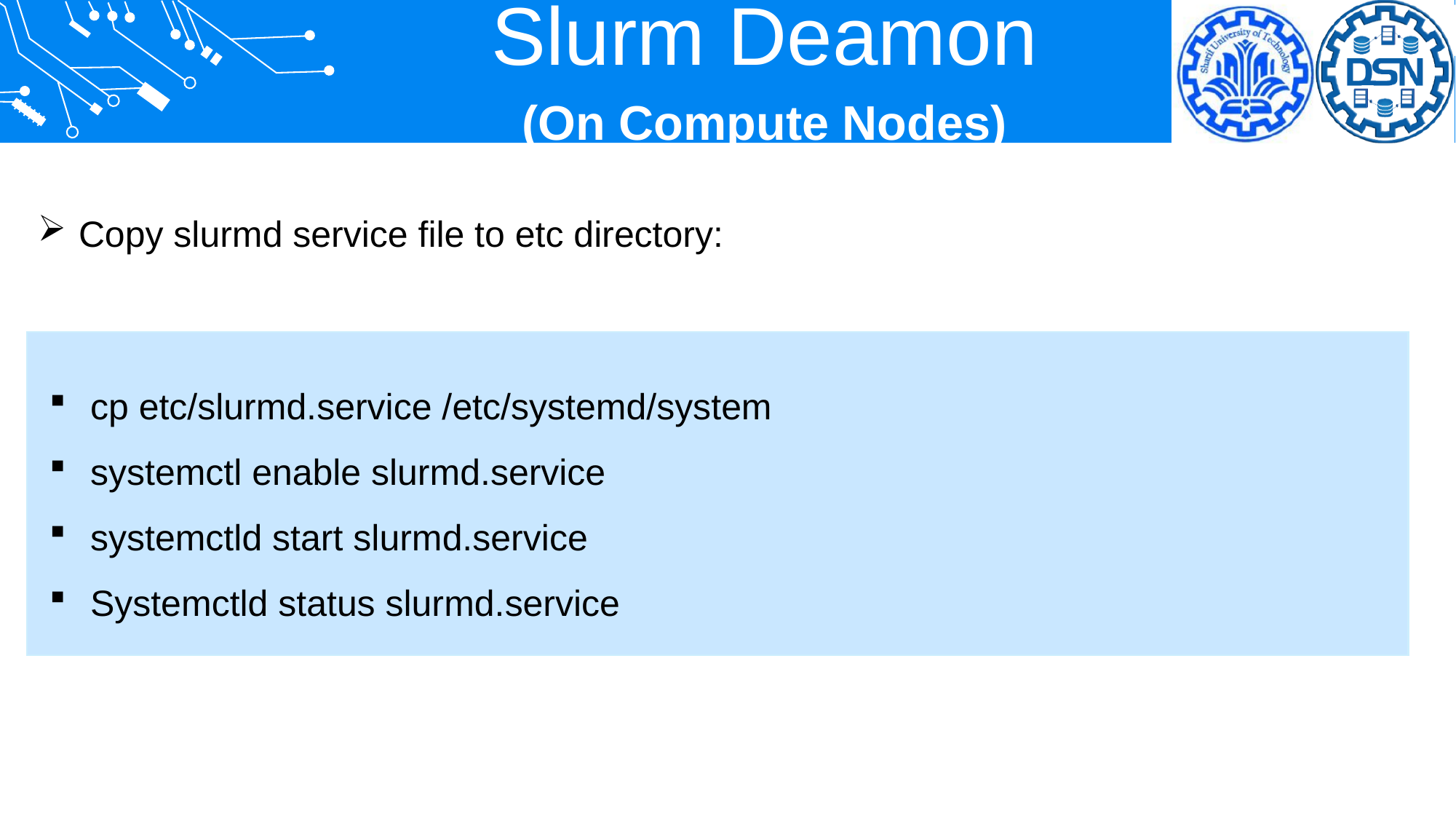

Slurm Deamon
(On Compute Nodes)
Copy slurmd service file to etc directory:

cp etc/slurmd.service /etc/systemd/system
systemctl enable slurmd.service
systemctld start slurmd.service
Systemctld status slurmd.service